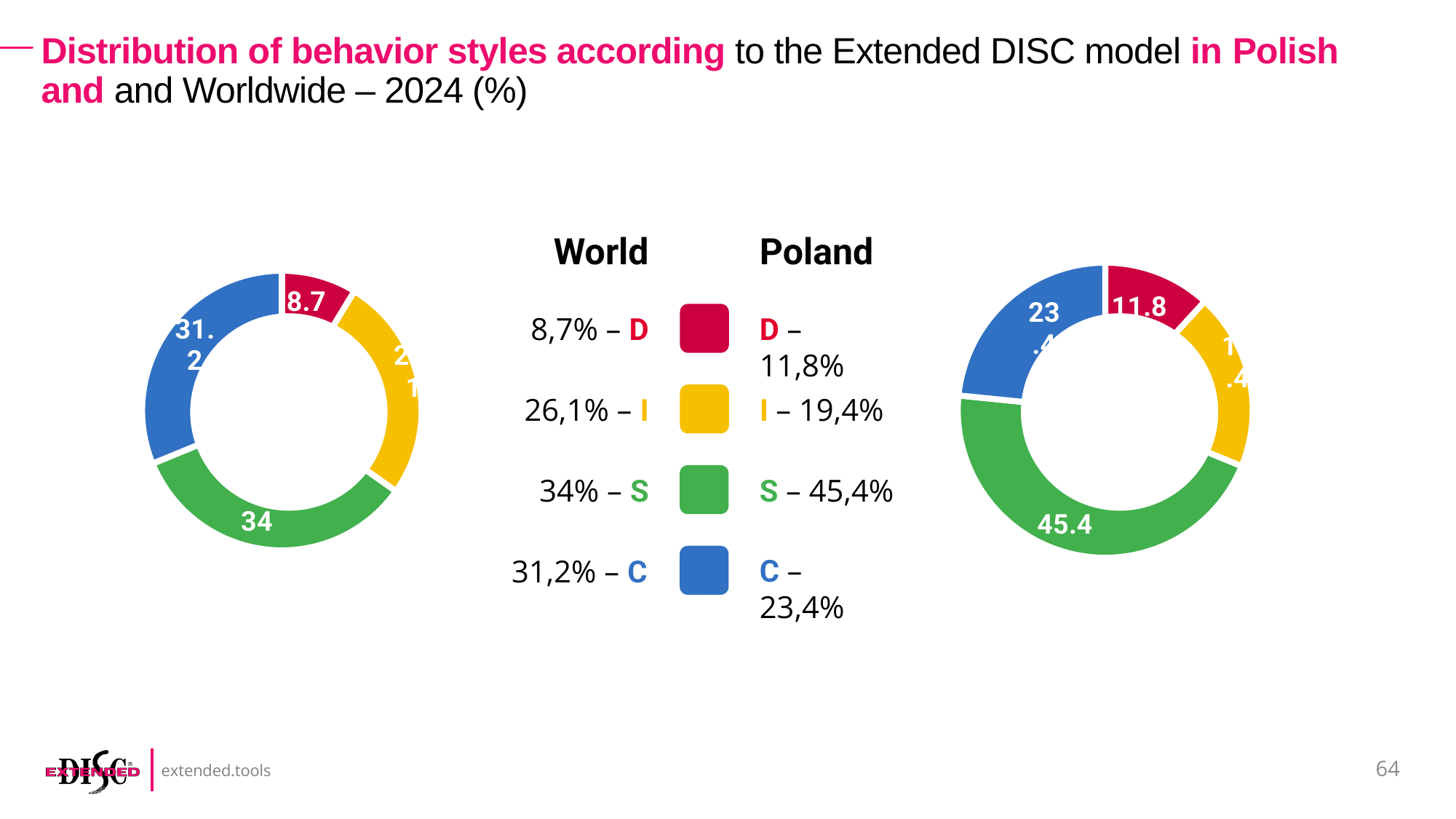

# Distribution of behavior styles according to the Extended DISC model in Polish and and Worldwide – 2024 (%)

### Chart

| Category | Sales |
|---|---|
| 1st Qtr | 8.7 |
| 2nd Qtr | 26.1 |
| 3rd Qtr | 34.0 |
| 4th Qtr | 31.2 |

### Chart

| Category | Sales |
|---|---|
| 1st Qtr | 11.8 |
| 2nd Qtr | 19.4 |
| 3rd Qtr | 45.4 |
| 4th Qtr | 23.4 |
World
Poland

8,7% – D
D – 11,8%

26,1% – I
I – 19,4%

34% – S
S – 45,4%

31,2% – C
C – 23,4%
64